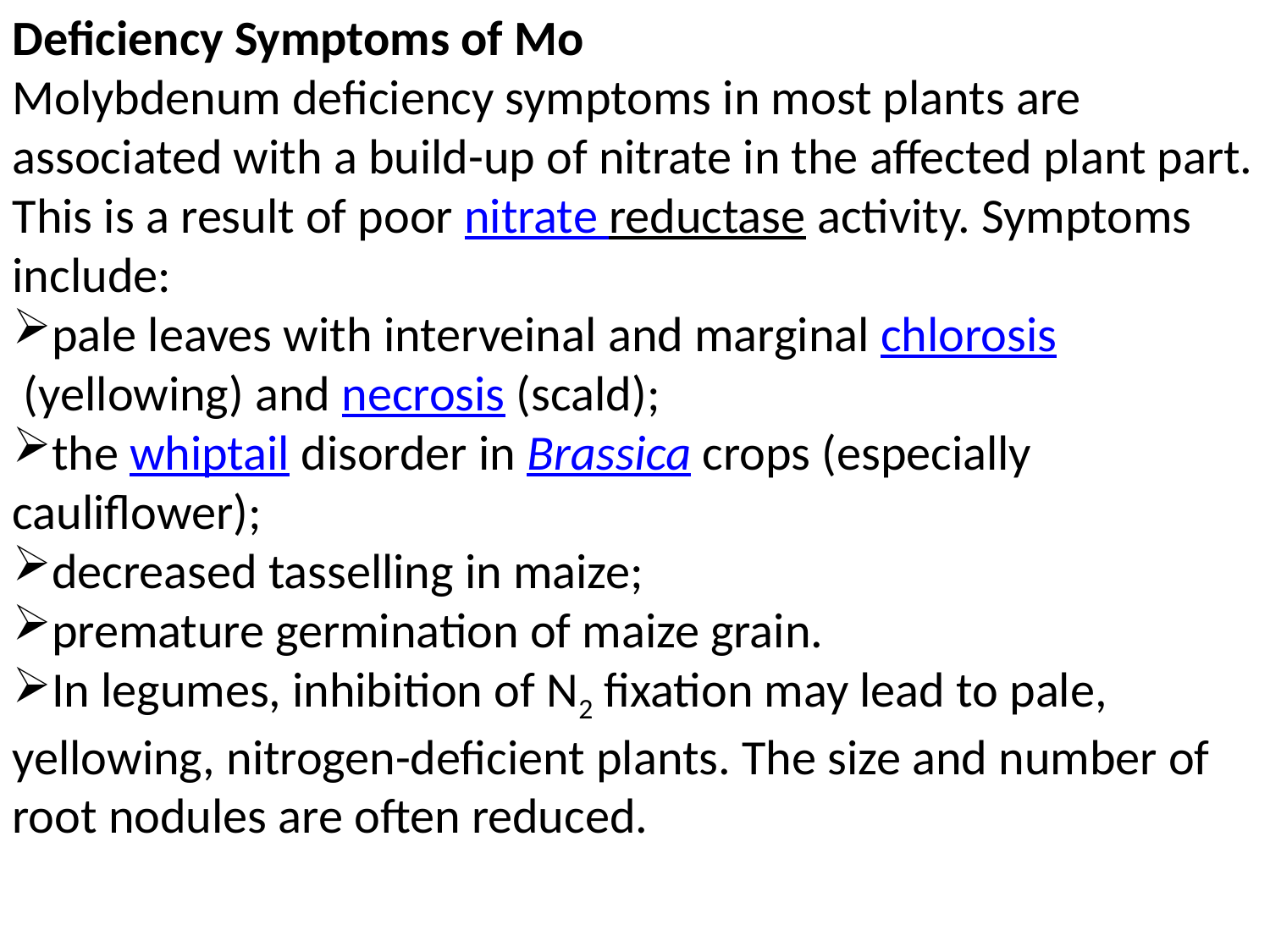

Deficiency Symptoms of Mo
Molybdenum deficiency symptoms in most plants are associated with a build-up of nitrate in the affected plant part. This is a result of poor nitrate reductase activity. Symptoms include:
pale leaves with interveinal and marginal chlorosis (yellowing) and necrosis (scald);
the whiptail disorder in Brassica crops (especially cauliflower);
decreased tasselling in maize;
premature germination of maize grain.
In legumes, inhibition of N2 fixation may lead to pale, yellowing, nitrogen-deficient plants. The size and number of root nodules are often reduced.